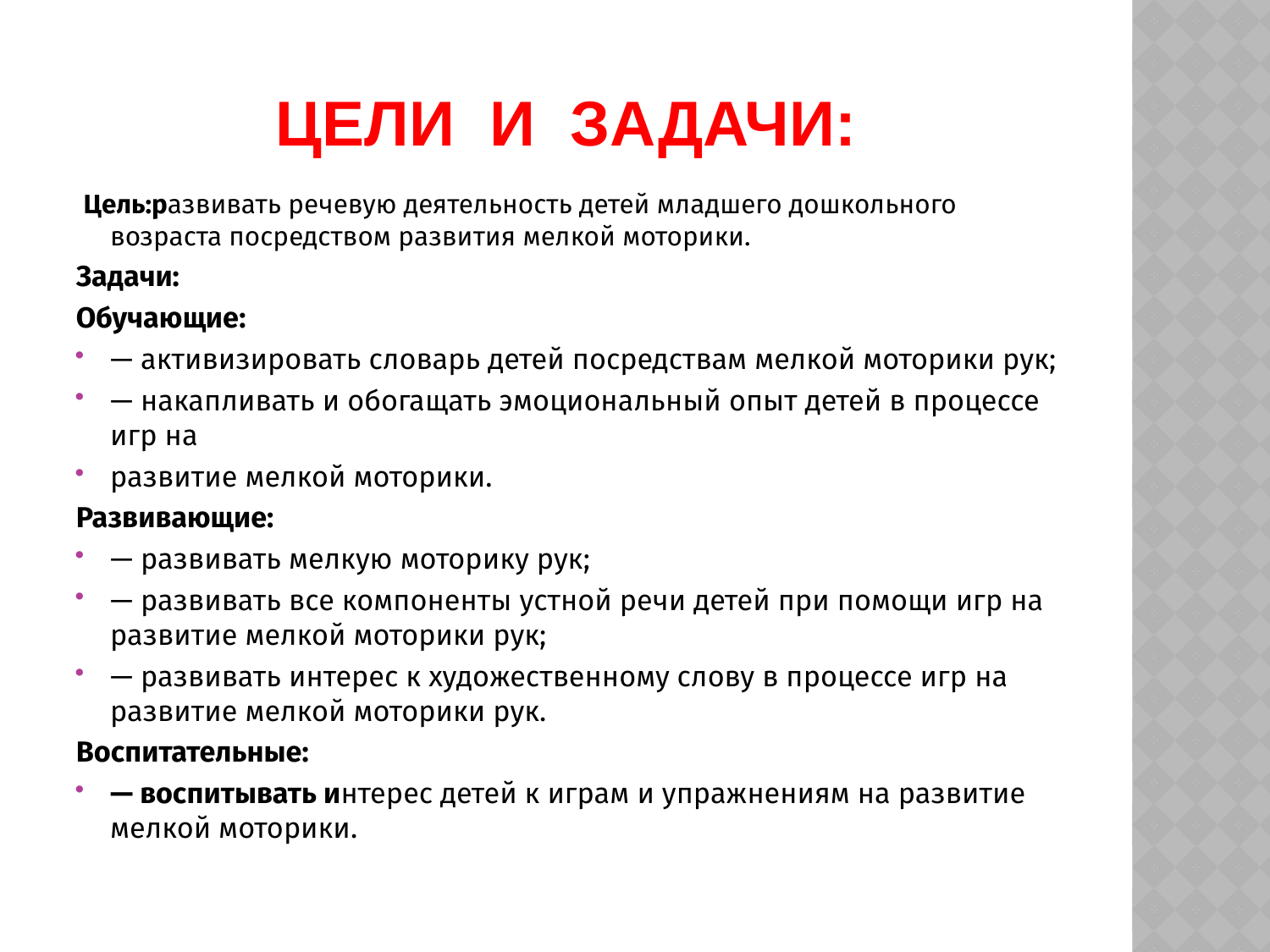

# Цели  и  задачи:
 Цель:развивать речевую деятельность детей младшего дошкольного возраста посредством развития мелкой моторики.
Задачи:
Обучающие:
— активизировать словарь детей посредствам мелкой моторики рук;
— накапливать и обогащать эмоциональный опыт детей в процессе игр на
развитие мелкой моторики.
Развивающие:
— развивать мелкую моторику рук;
— развивать все компоненты устной речи детей при помощи игр на развитие мелкой моторики рук;
— развивать интерес к художественному слову в процессе игр на развитие мелкой моторики рук.
Воспитательные:
— воспитывать интерес детей к играм и упражнениям на развитие мелкой моторики.